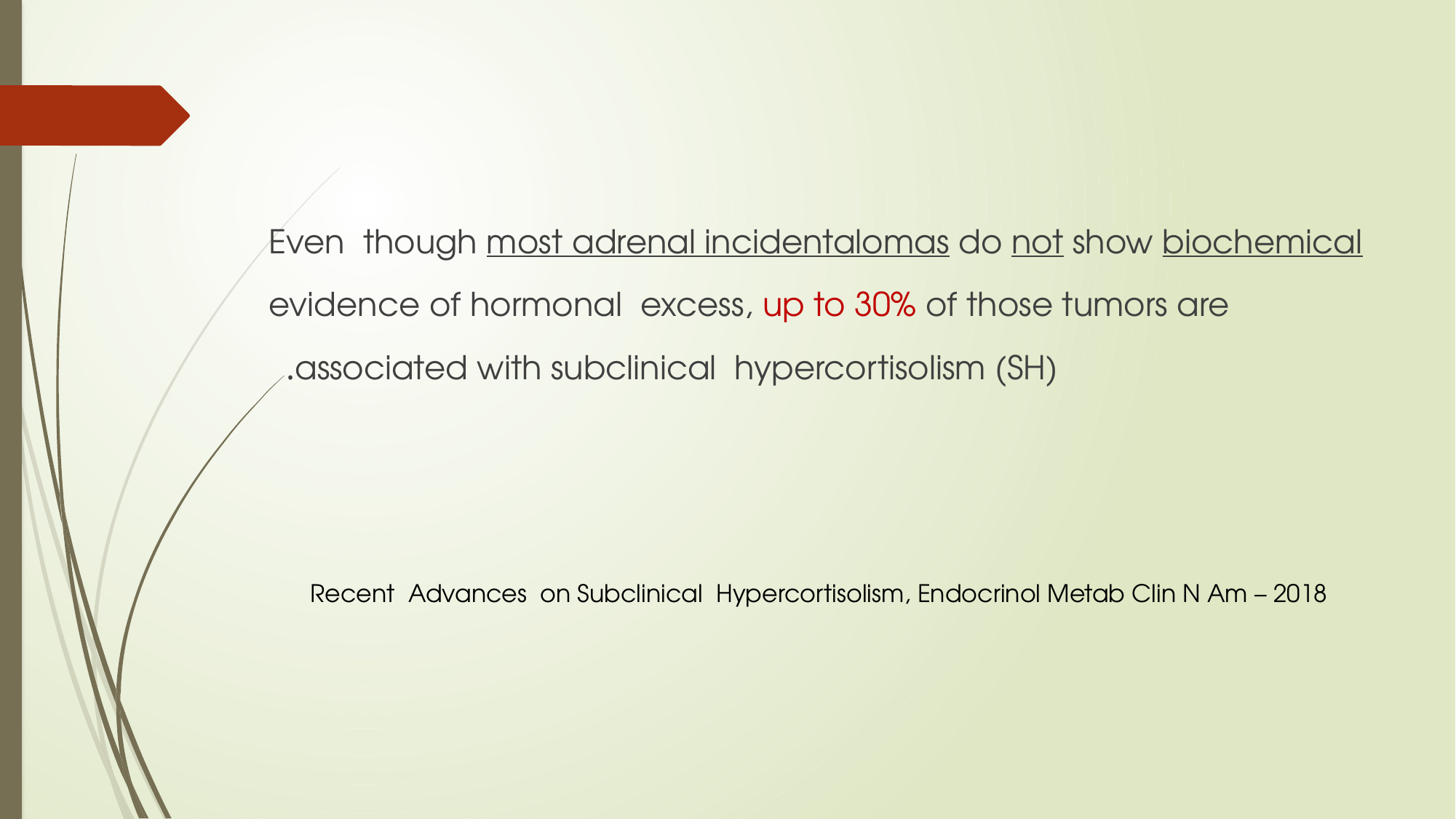

#
Even  though most adrenal incidentalomas do not show biochemical evidence of hormonal  excess, up to 30% of those tumors are associated with subclinical  hypercortisolism (SH).

Recent  Advances  on Subclinical  Hypercortisolism, Endocrinol Metab Clin N Am – 2018